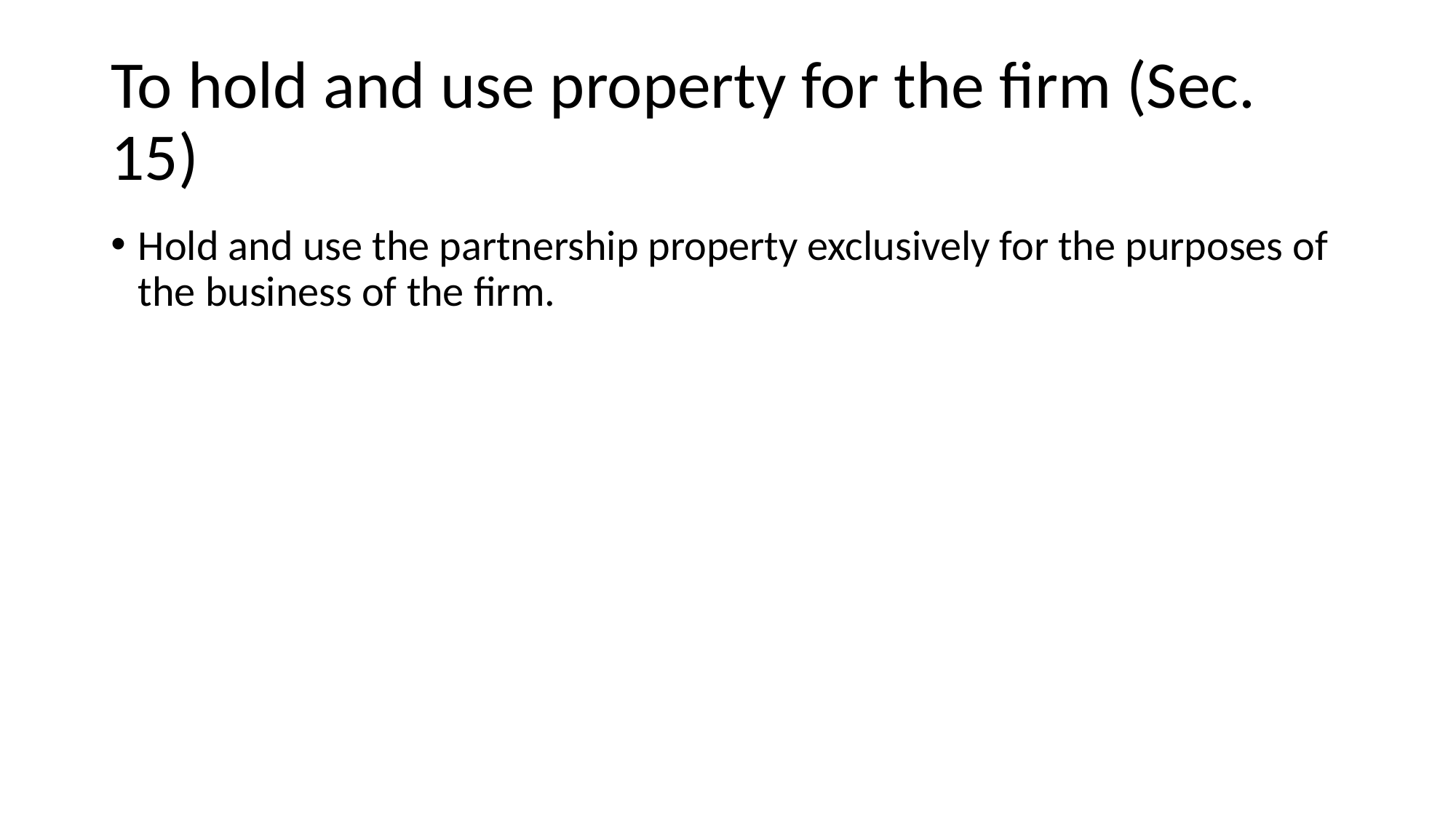

# To hold and use property for the firm (Sec. 15)
Hold and use the partnership property exclusively for the purposes of the business of the firm.